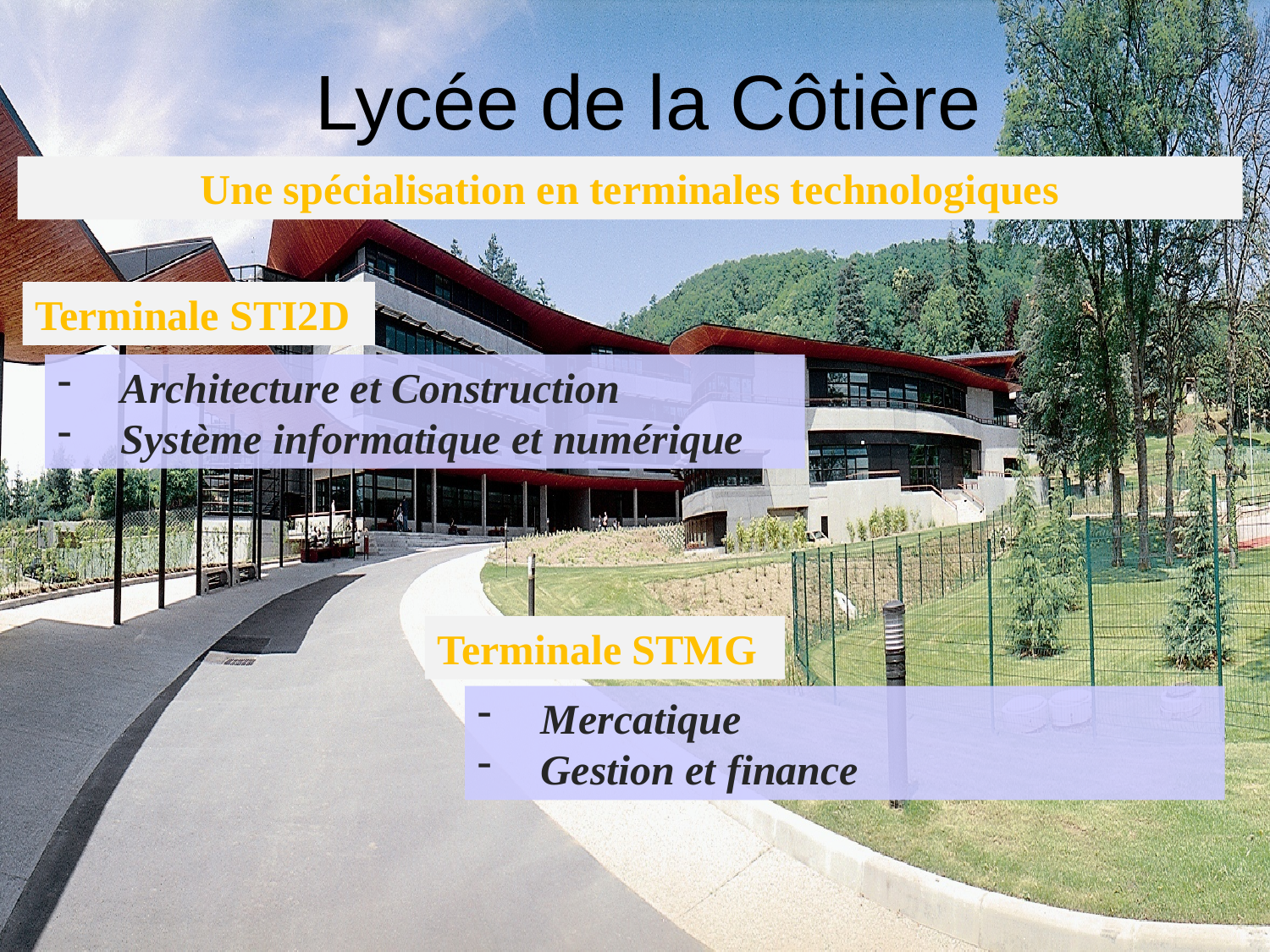

# Lycée de la Côtière
Une spécialisation en terminales technologiques
Terminale STI2D
Architecture et Construction
Système informatique et numérique
Terminale STMG
Mercatique
Gestion et finance